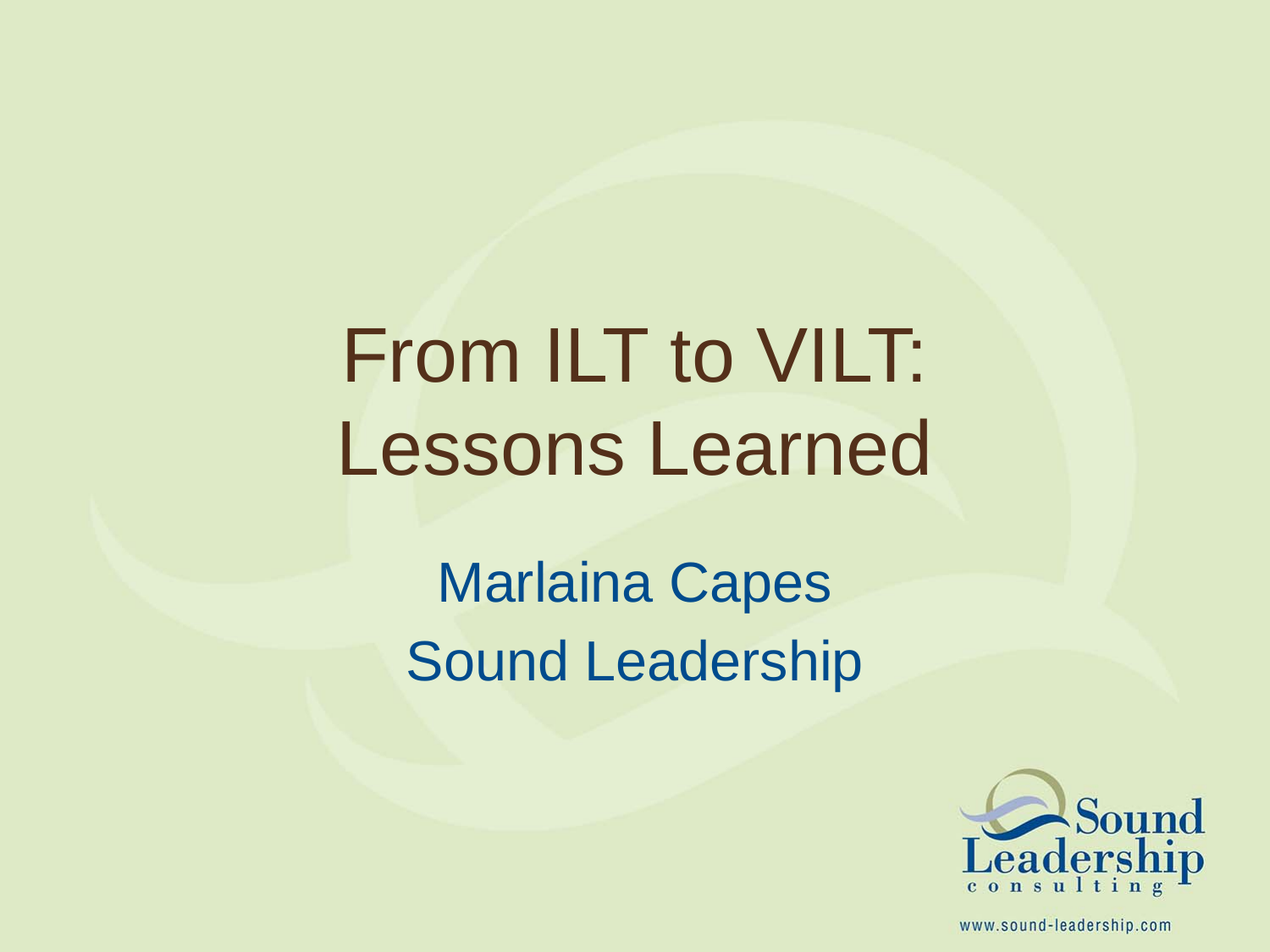

# From ILT to VILT: Lessons Learned
Marlaina Capes
Sound Leadership